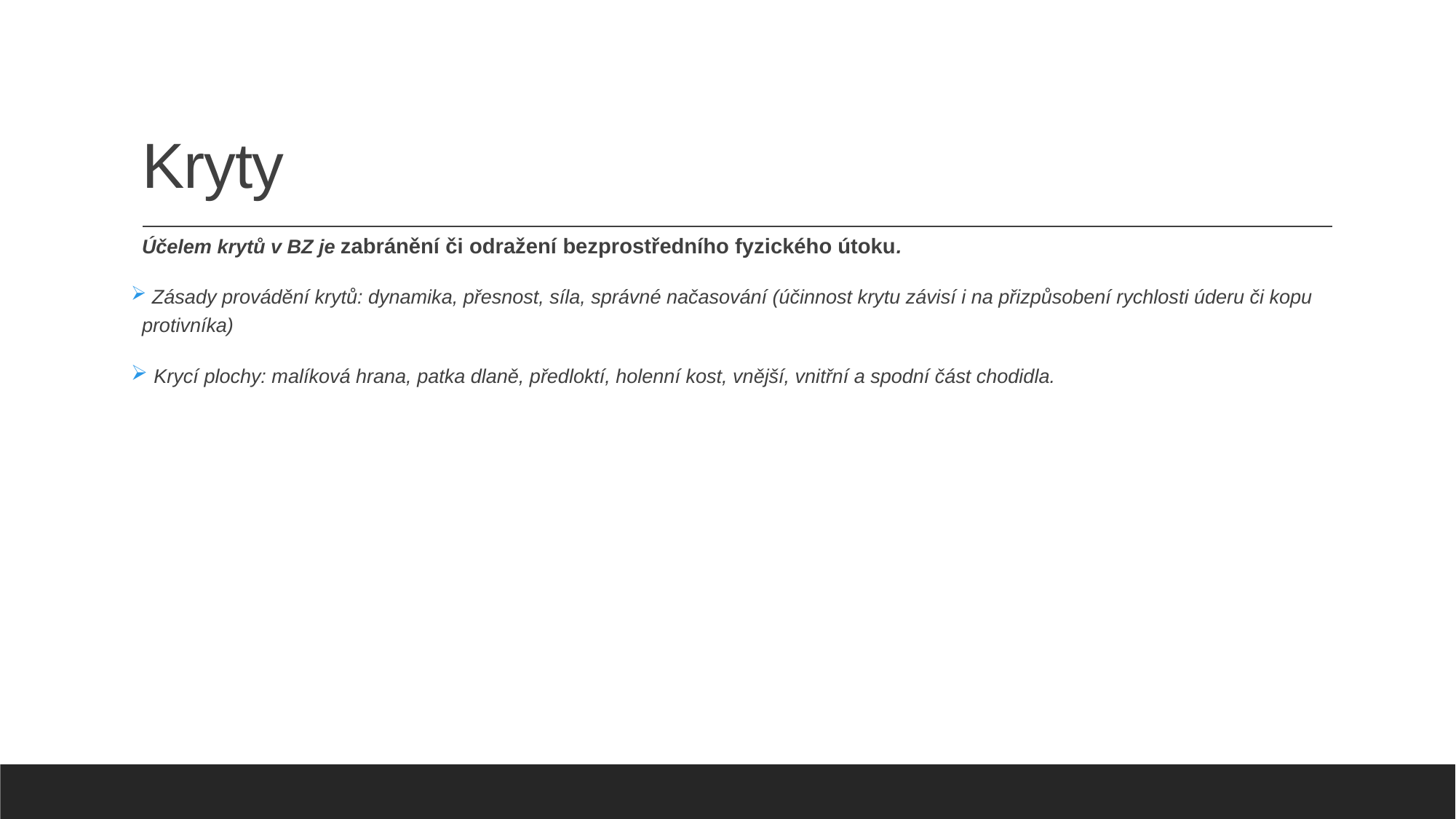

# Kryty
Účelem krytů v BZ je zabránění či odražení bezprostředního fyzického útoku.
 Zásady provádění krytů: dynamika, přesnost, síla, správné načasování (účinnost krytu závisí i na přizpůsobení rychlosti úderu či kopu protivníka)
 Krycí plochy: malíková hrana, patka dlaně, předloktí, holenní kost, vnější, vnitřní a spodní část chodidla.